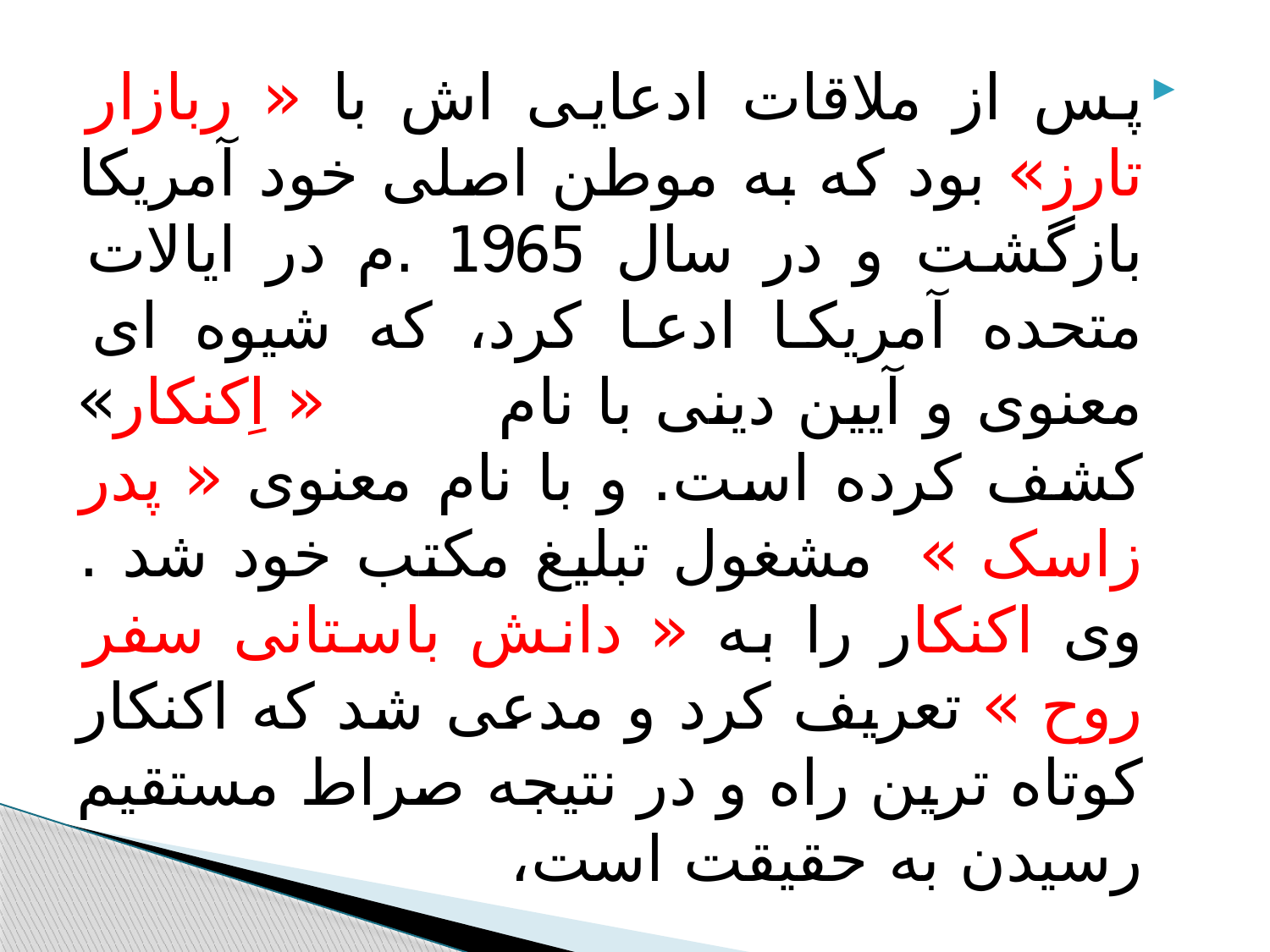

#
پس از ملاقات ادعایی اش با « ربازار تارز» بود که به موطن اصلی خود آمریکا بازگشت و در سال 1965 .م در ایالات متحده آمریکا ادعا کرد، که شیوه ای معنوی و آیین دینی با نام        « اِکنکار» کشف کرده است. و با نام معنوی « پدر زاسک »  مشغول تبلیغ مکتب خود شد . وی اکنکار را به « دانش باستانی سفر روح » تعریف کرد و مدعی شد که اکنکار کوتاه ترین راه و در نتیجه صراط مستقیم رسیدن به حقیقت است،